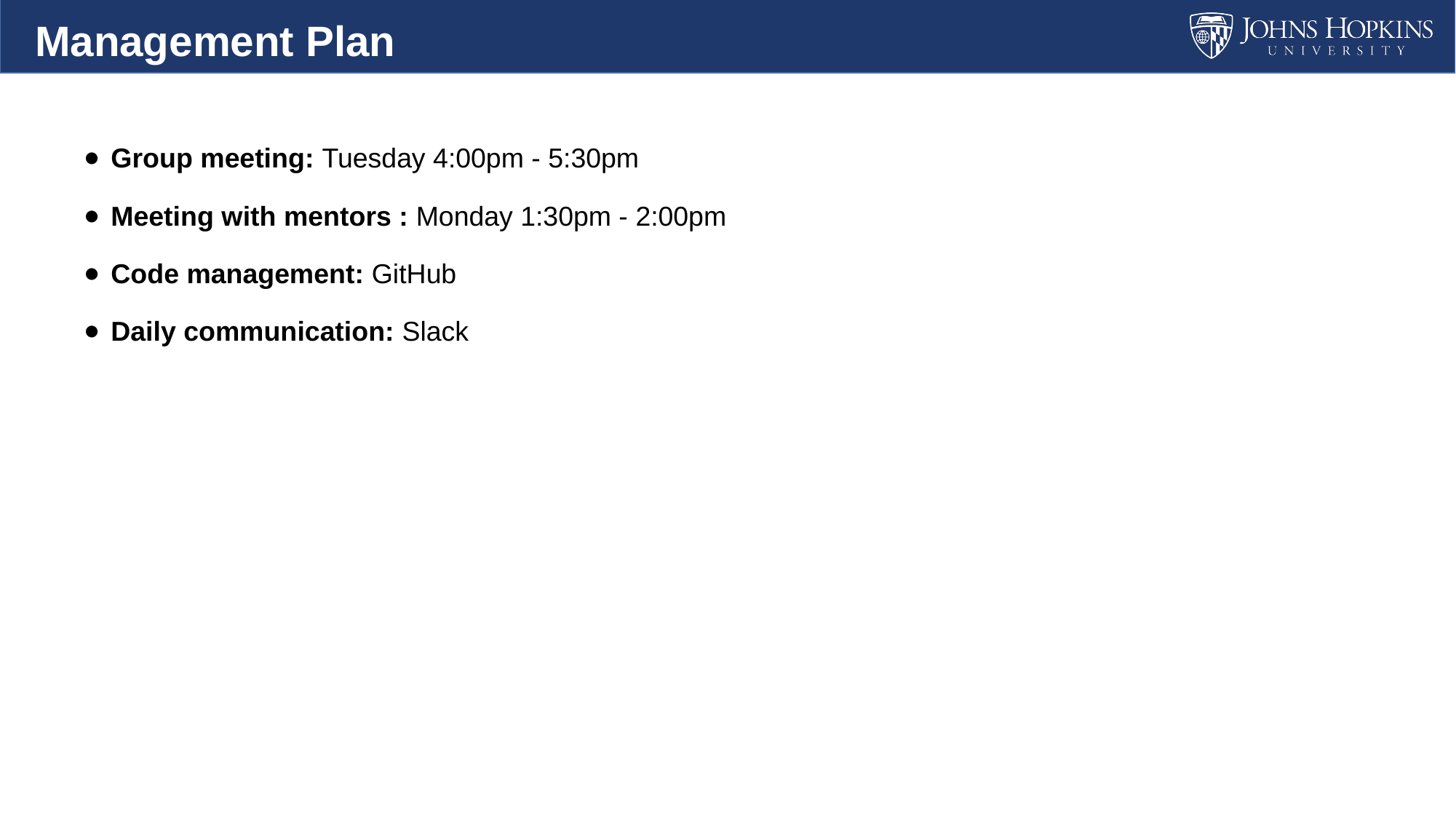

Management Plan
Group meeting: Tuesday 4:00pm - 5:30pm
Meeting with mentors : Monday 1:30pm - 2:00pm
Code management: GitHub
Daily communication: Slack
15